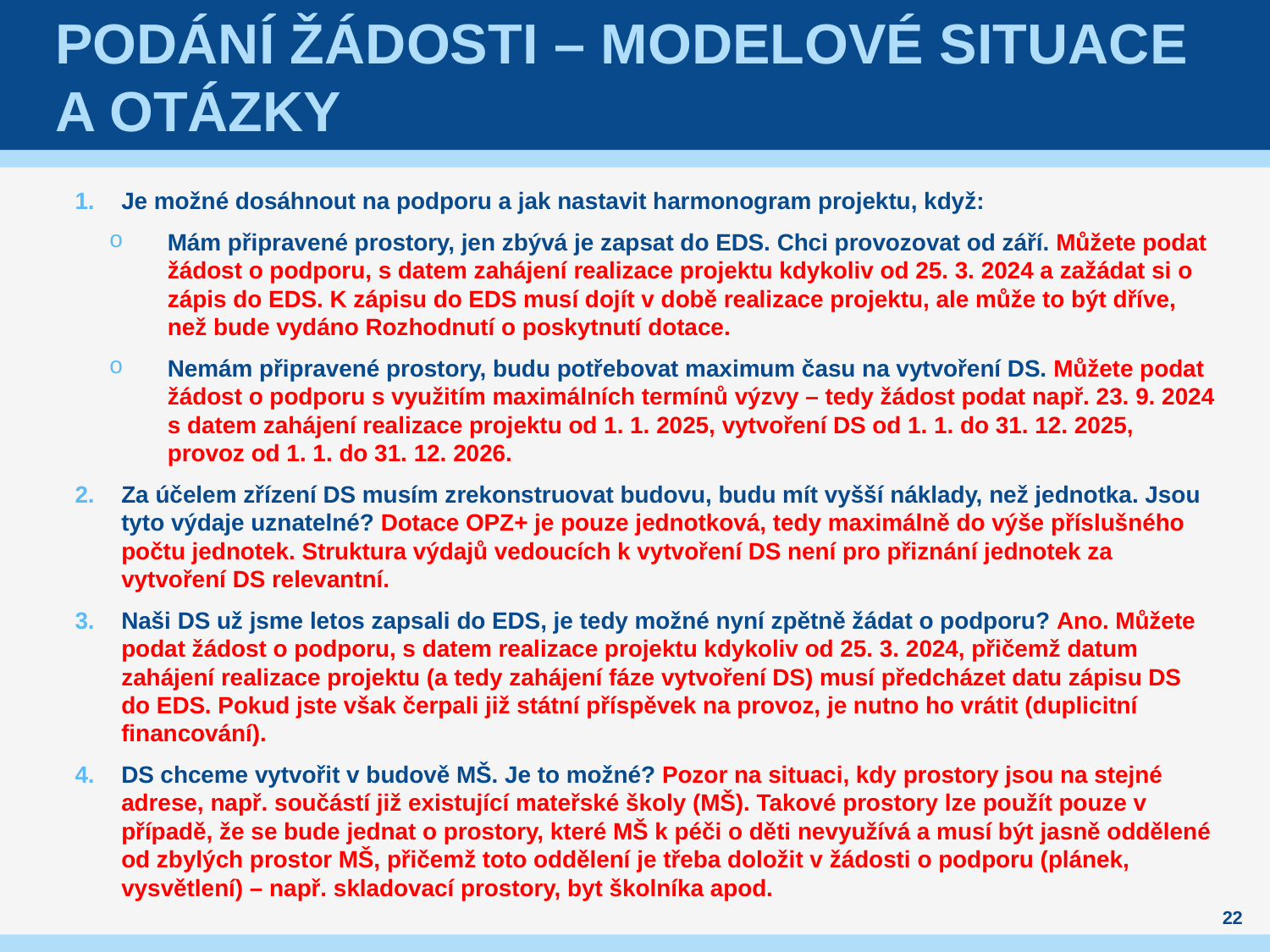

# Podání žádosti – modelové situace a Otázky
Je možné dosáhnout na podporu a jak nastavit harmonogram projektu, když:
Mám připravené prostory, jen zbývá je zapsat do EDS. Chci provozovat od září. Můžete podat žádost o podporu, s datem zahájení realizace projektu kdykoliv od 25. 3. 2024 a zažádat si o zápis do EDS. K zápisu do EDS musí dojít v době realizace projektu, ale může to být dříve, než bude vydáno Rozhodnutí o poskytnutí dotace.
Nemám připravené prostory, budu potřebovat maximum času na vytvoření DS. Můžete podat žádost o podporu s využitím maximálních termínů výzvy – tedy žádost podat např. 23. 9. 2024 s datem zahájení realizace projektu od 1. 1. 2025, vytvoření DS od 1. 1. do 31. 12. 2025, provoz od 1. 1. do 31. 12. 2026.
Za účelem zřízení DS musím zrekonstruovat budovu, budu mít vyšší náklady, než jednotka. Jsou tyto výdaje uznatelné? Dotace OPZ+ je pouze jednotková, tedy maximálně do výše příslušného počtu jednotek. Struktura výdajů vedoucích k vytvoření DS není pro přiznání jednotek za vytvoření DS relevantní.
Naši DS už jsme letos zapsali do EDS, je tedy možné nyní zpětně žádat o podporu? Ano. Můžete podat žádost o podporu, s datem realizace projektu kdykoliv od 25. 3. 2024, přičemž datum zahájení realizace projektu (a tedy zahájení fáze vytvoření DS) musí předcházet datu zápisu DS do EDS. Pokud jste však čerpali již státní příspěvek na provoz, je nutno ho vrátit (duplicitní financování).
DS chceme vytvořit v budově MŠ. Je to možné? Pozor na situaci, kdy prostory jsou na stejné adrese, např. součástí již existující mateřské školy (MŠ). Takové prostory lze použít pouze v případě, že se bude jednat o prostory, které MŠ k péči o děti nevyužívá a musí být jasně oddělené od zbylých prostor MŠ, přičemž toto oddělení je třeba doložit v žádosti o podporu (plánek, vysvětlení) – např. skladovací prostory, byt školníka apod.

22